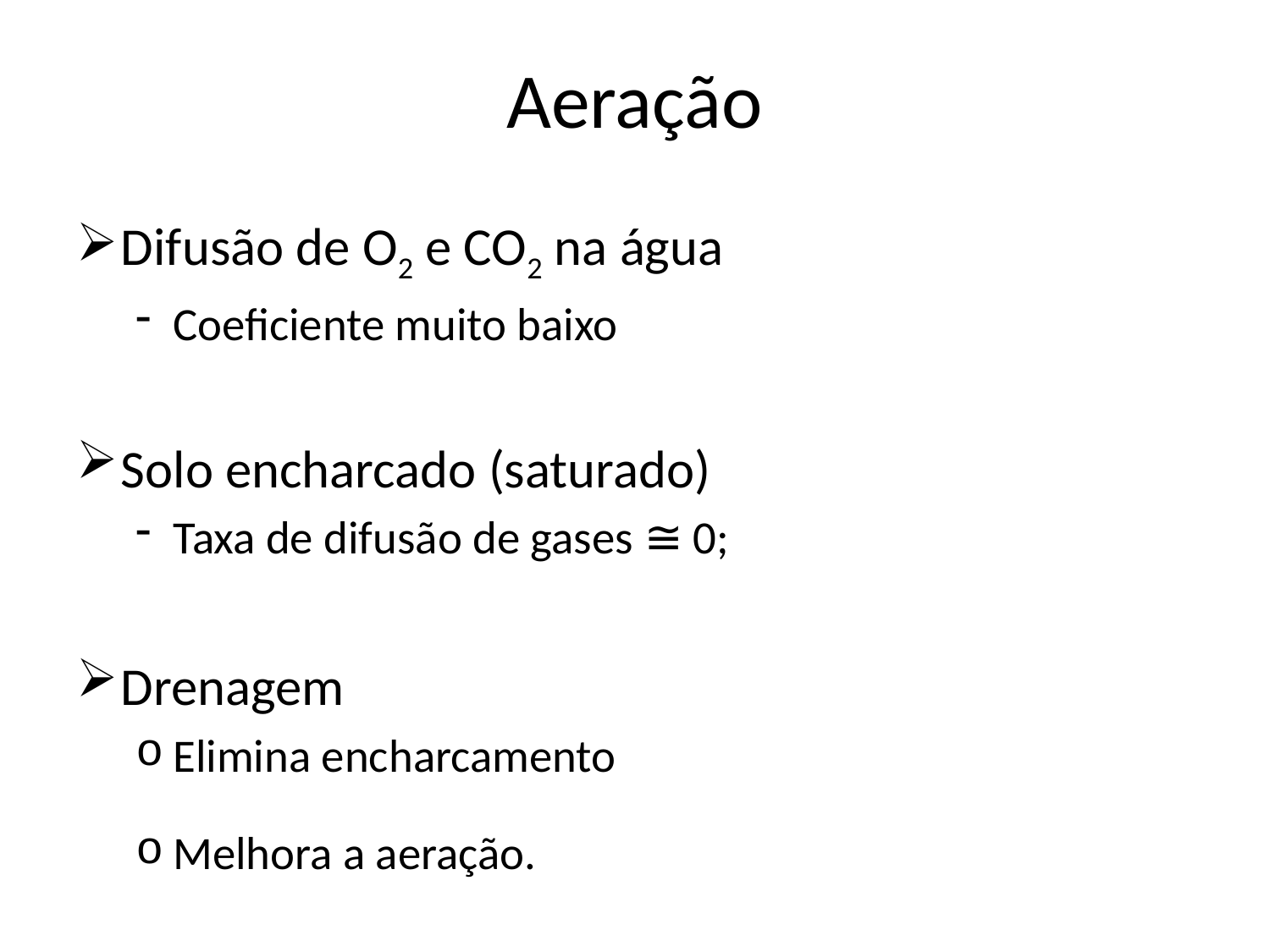

# Aeração
Difusão de O2 e CO2 na água
Coeficiente muito baixo

Solo encharcado (saturado)
Taxa de difusão de gases ≅ 0;

Drenagem
Elimina encharcamento
Melhora a aeração.